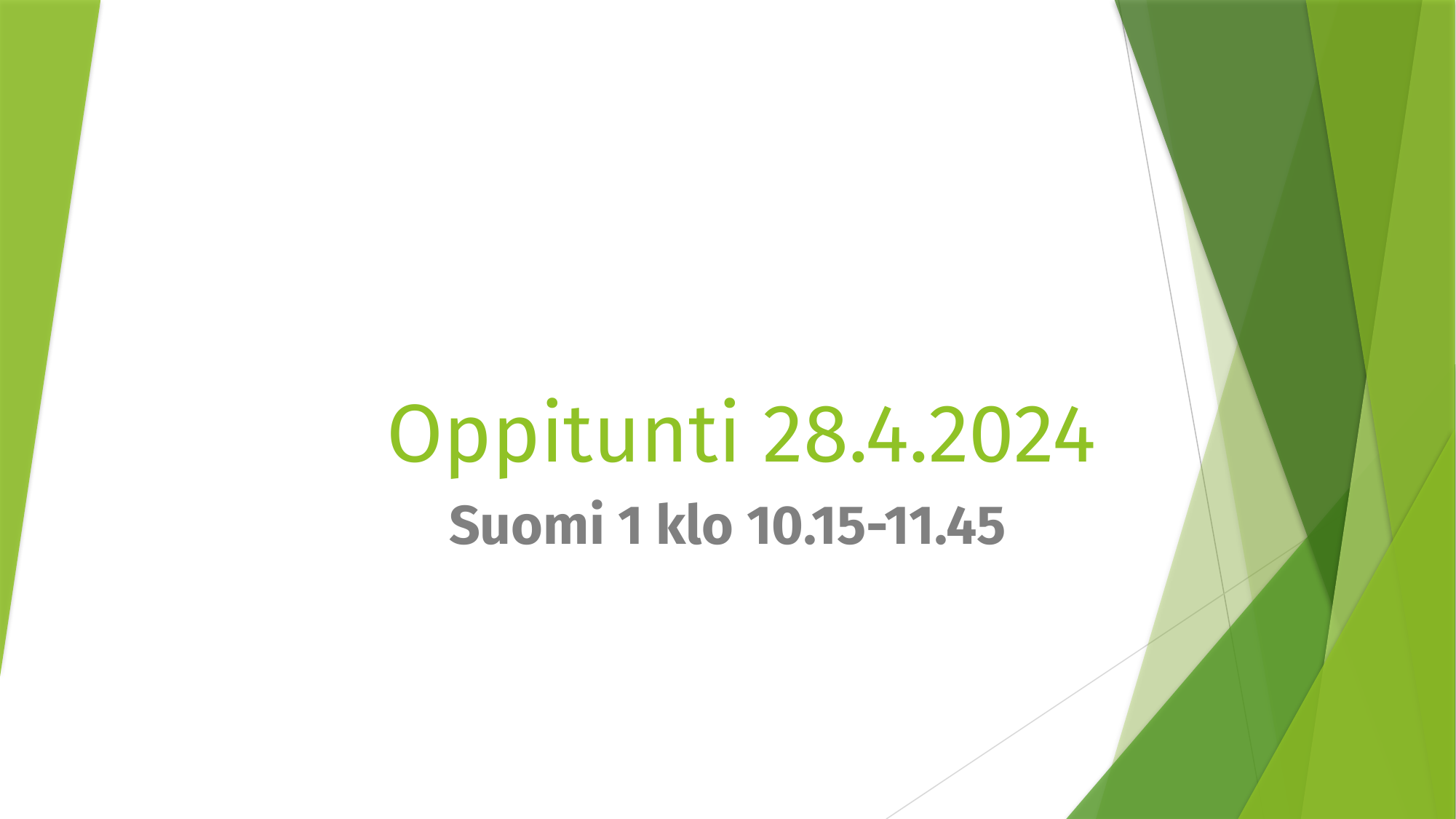

# Oppitunti 28.4.2024
Suomi 1 klo 10.15-11.45